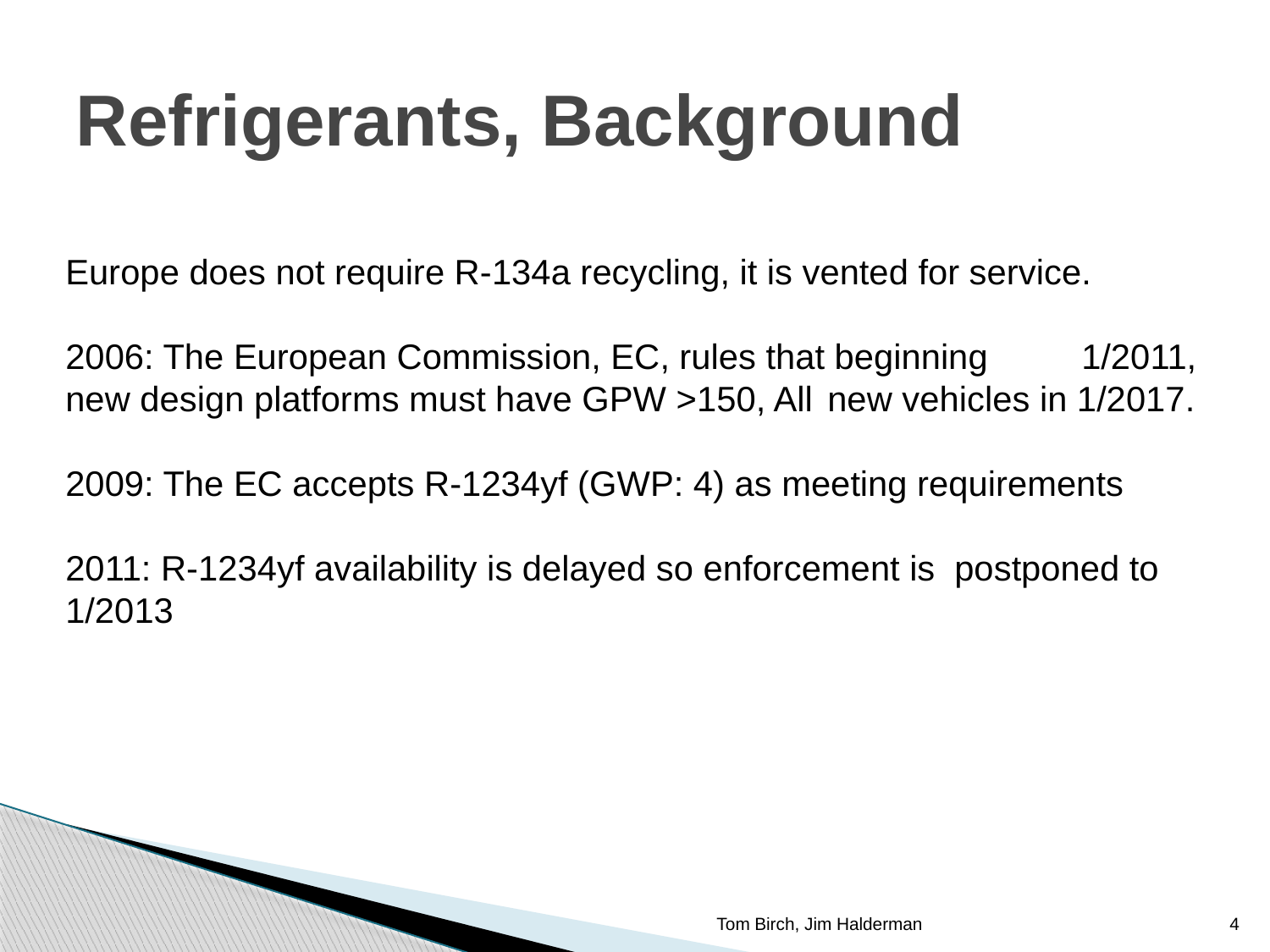

# Refrigerants, Background
Europe does not require R-134a recycling, it is vented for service.

2006: The European Commission, EC, rules that beginning 	1/2011, new design platforms must have GPW >150, All 	new vehicles in 1/2017.

2009: The EC accepts R-1234yf (GWP: 4) as meeting requirements

2011: R-1234yf availability is delayed so enforcement is 	postponed to 1/2013
Tom Birch, Jim Halderman
4